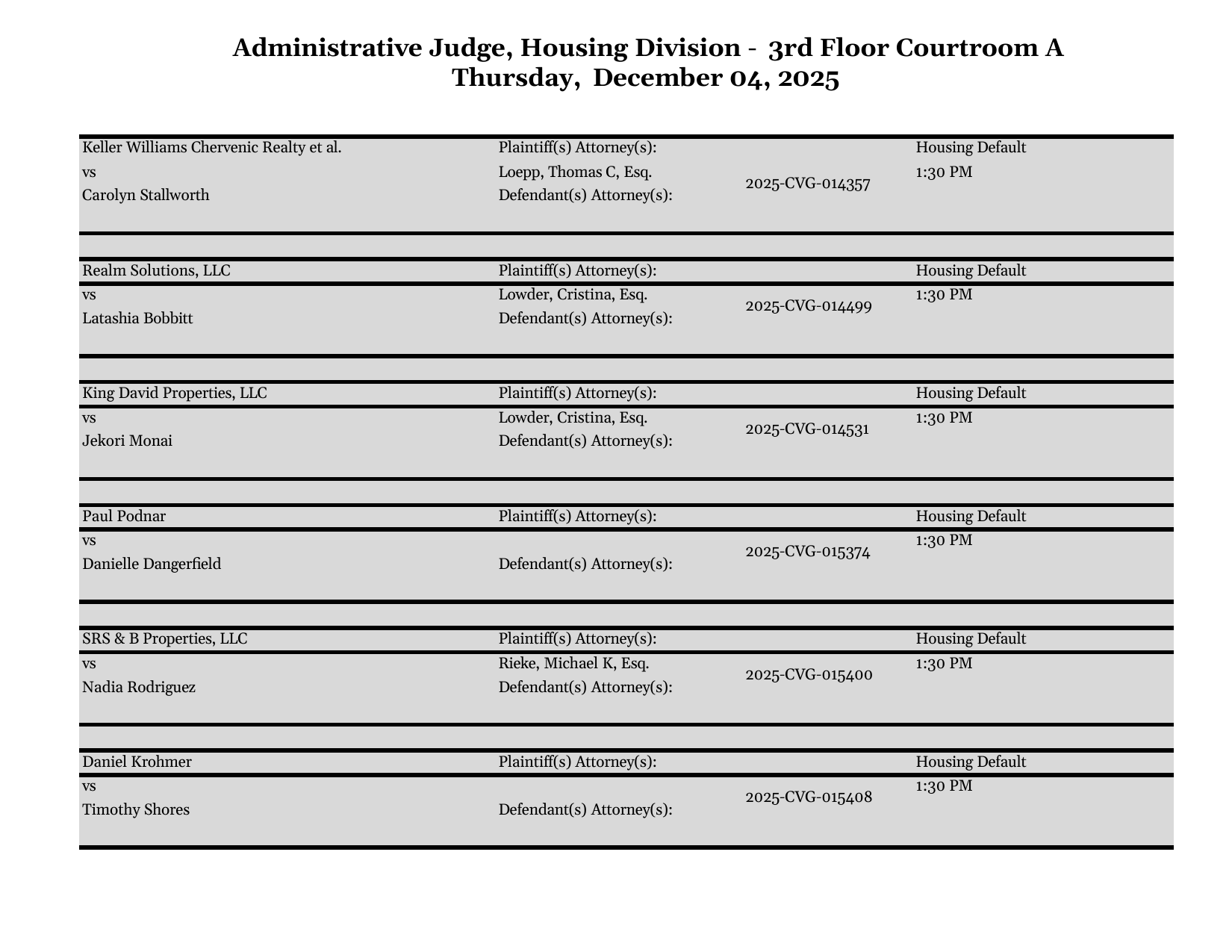

Administrative Judge, Housing Division - 3rd Floor Courtroom A Thursday, December 04, 2025
| Keller Williams Chervenic Realty et al. | Plaintiff(s) Attorney(s): |  | Housing Default |
| --- | --- | --- | --- |
| vs | Loepp, Thomas C, Esq. | 2025-CVG-014357 | 1:30 PM |
| Carolyn Stallworth | Defendant(s) Attorney(s): |  |  |
|  |  |  |  |
| Realm Solutions, LLC | Plaintiff(s) Attorney(s): |  | Housing Default |
| vs | Lowder, Cristina, Esq. | 2025-CVG-014499 | 1:30 PM |
| Latashia Bobbitt | Defendant(s) Attorney(s): |  |  |
|  |  |  |  |
| King David Properties, LLC | Plaintiff(s) Attorney(s): |  | Housing Default |
| vs | Lowder, Cristina, Esq. | 2025-CVG-014531 | 1:30 PM |
| Jekori Monai | Defendant(s) Attorney(s): |  |  |
|  |  |  |  |
| Paul Podnar | Plaintiff(s) Attorney(s): |  | Housing Default |
| vs |  | 2025-CVG-015374 | 1:30 PM |
| Danielle Dangerfield | Defendant(s) Attorney(s): |  |  |
|  |  |  |  |
| SRS & B Properties, LLC | Plaintiff(s) Attorney(s): |  | Housing Default |
| vs | Rieke, Michael K, Esq. | 2025-CVG-015400 | 1:30 PM |
| Nadia Rodriguez | Defendant(s) Attorney(s): |  |  |
|  |  |  |  |
| Daniel Krohmer | Plaintiff(s) Attorney(s): |  | Housing Default |
| vs |  | 2025-CVG-015408 | 1:30 PM |
| Timothy Shores | Defendant(s) Attorney(s): |  |  |